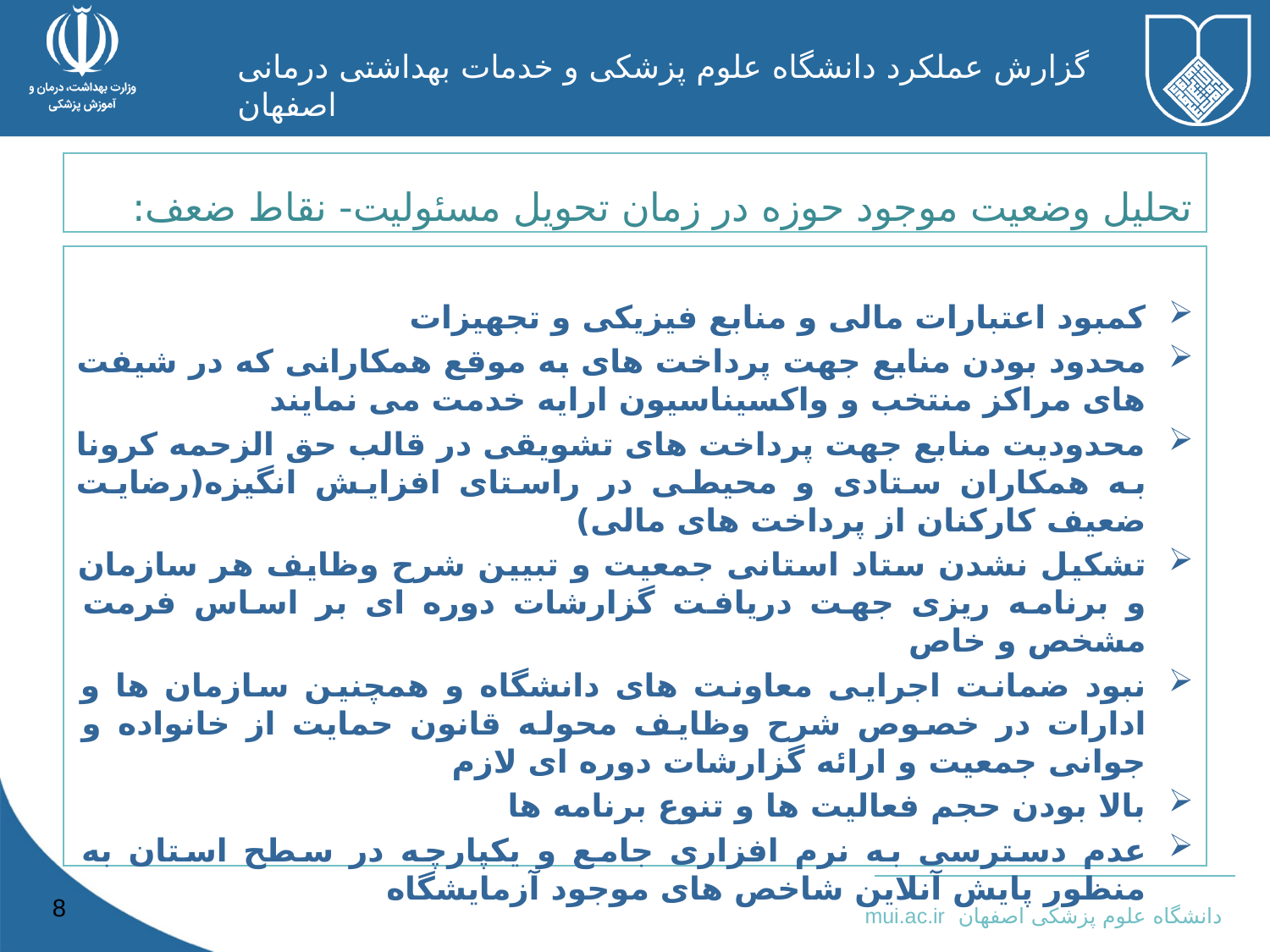

تحلیل وضعیت موجود حوزه در زمان تحویل مسئولیت- نقاط ضعف:

کمبود اعتبارات مالی و منابع فیزیکی و تجهیزات
محدود بودن منابع جهت پرداخت های به موقع همکارانی که در شیفت های مراکز منتخب و واکسیناسیون ارایه خدمت می نمایند
محدودیت منابع جهت پرداخت های تشویقی در قالب حق الزحمه کرونا به همکاران ستادی و محیطی در راستای افزایش انگیزه(رضایت ضعیف کارکنان از پرداخت های مالی)
تشکیل نشدن ستاد استانی جمعیت و تبیین شرح وظایف هر سازمان و برنامه ریزی جهت دریافت گزارشات دوره ای بر اساس فرمت مشخص و خاص
نبود ضمانت اجرایی معاونت های دانشگاه و همچنین سازمان ها و ادارات در خصوص شرح وظایف محوله قانون حمایت از خانواده و جوانی جمعیت و ارائه گزارشات دوره ای لازم
بالا بودن حجم فعالیت ها و تنوع برنامه ها
عدم دسترسی به نرم افزاری جامع و یکپارچه در سطح استان به منظور پایش آنلاین شاخص های موجود آزمایشگاه

8